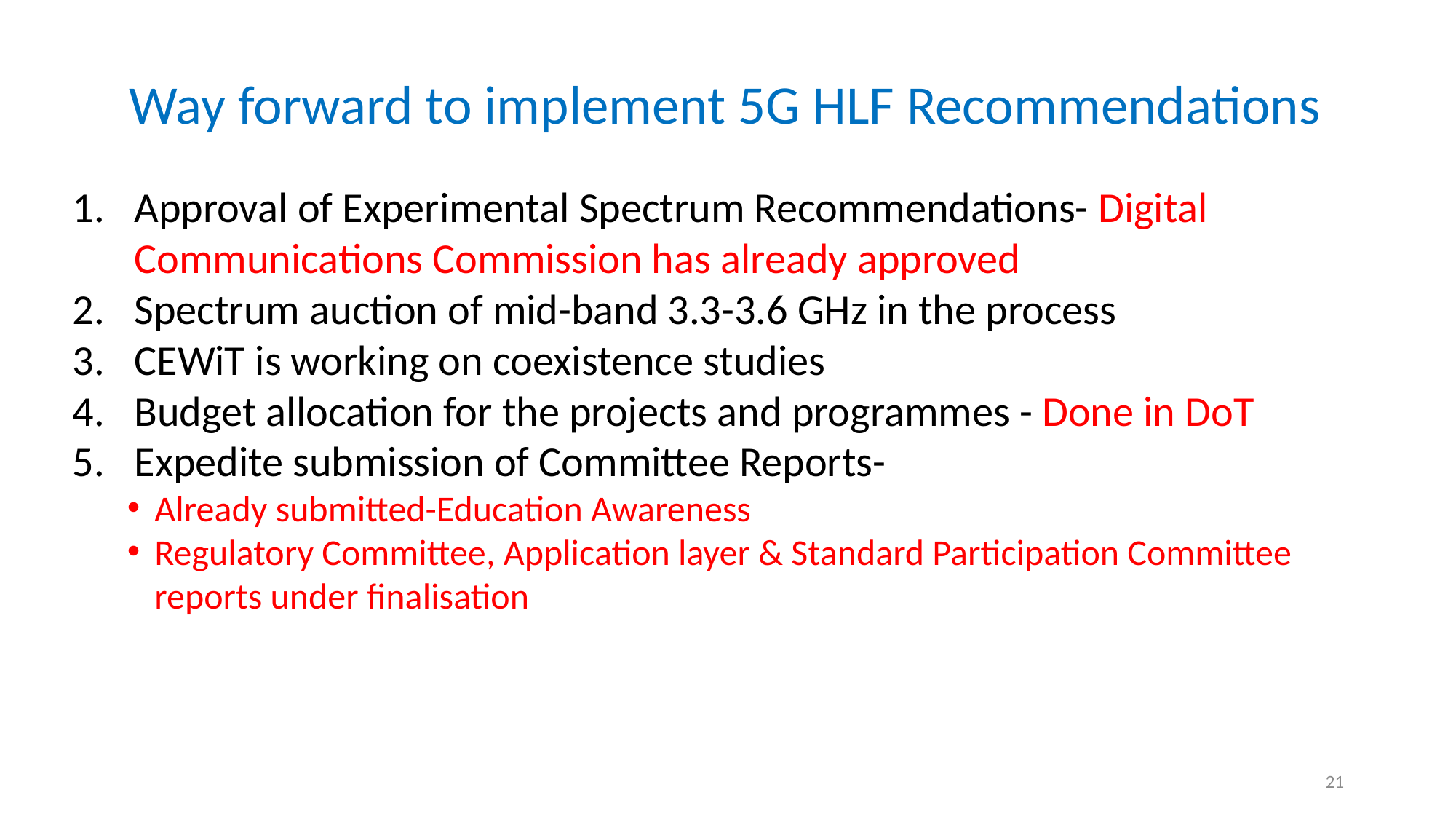

# Way forward to implement 5G HLF Recommendations
Approval of Experimental Spectrum Recommendations- Digital Communications Commission has already approved
Spectrum auction of mid-band 3.3-3.6 GHz in the process
CEWiT is working on coexistence studies
Budget allocation for the projects and programmes - Done in DoT
Expedite submission of Committee Reports-
Already submitted-Education Awareness
Regulatory Committee, Application layer & Standard Participation Committee reports under finalisation
21